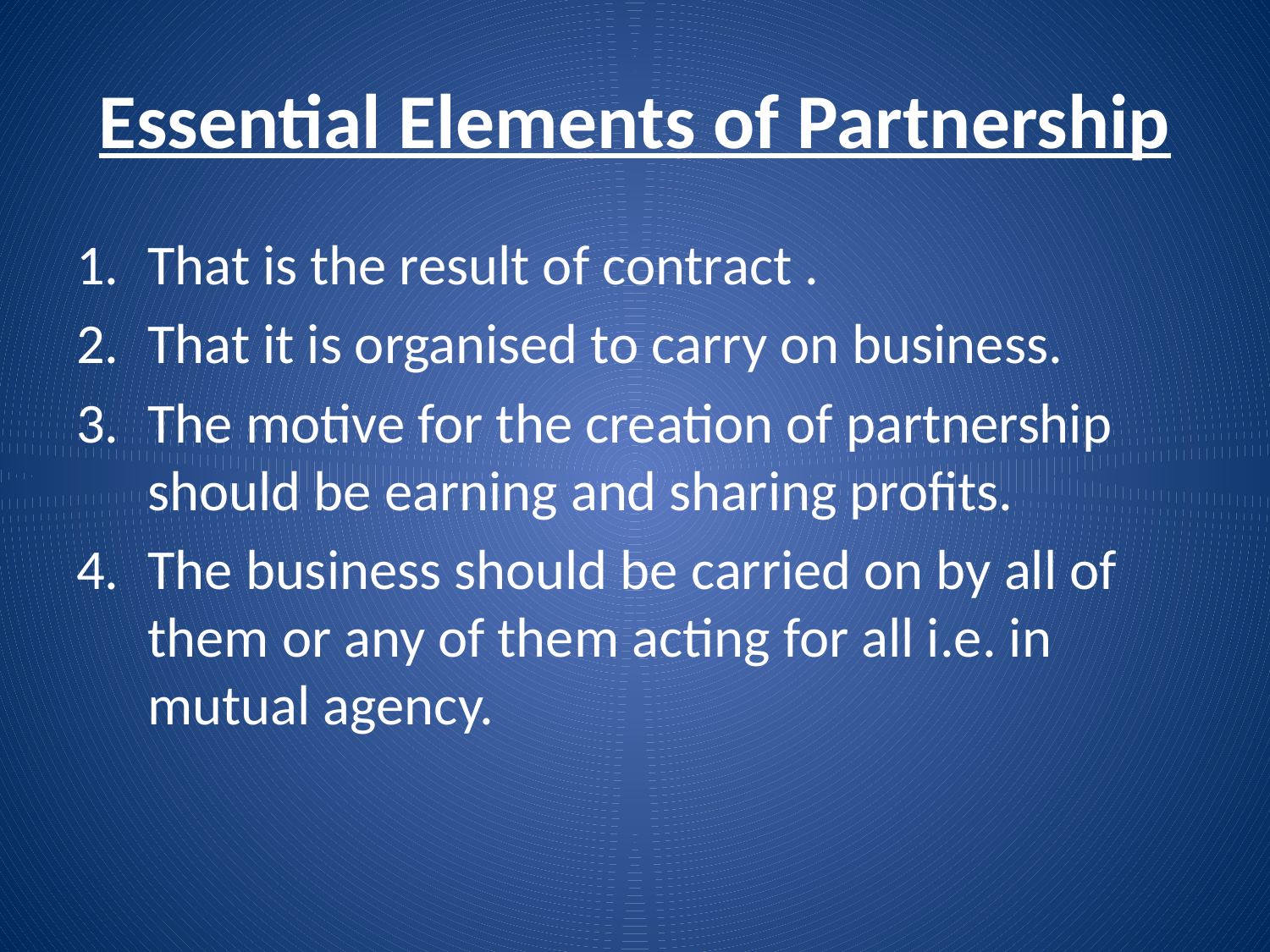

# Essential Elements of Partnership
That is the result of contract .
That it is organised to carry on business.
The motive for the creation of partnership should be earning and sharing profits.
The business should be carried on by all of them or any of them acting for all i.e. in mutual agency.